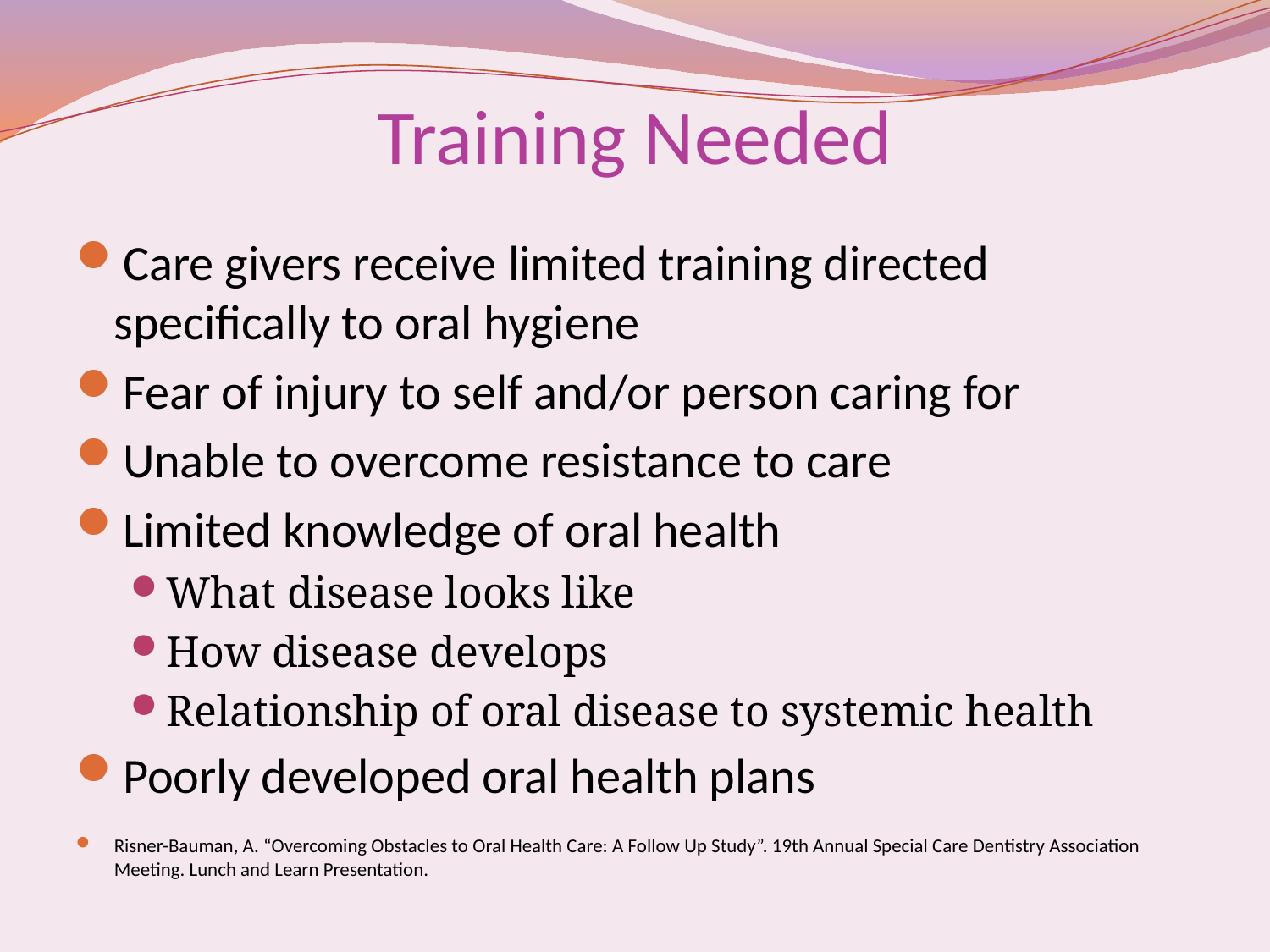

# Training Needed
Care givers receive limited training directed specifically to oral hygiene
Fear of injury to self and/or person caring for
Unable to overcome resistance to care
Limited knowledge of oral health
What disease looks like
How disease develops
Relationship of oral disease to systemic health
Poorly developed oral health plans

Risner-Bauman, A. “Overcoming Obstacles to Oral Health Care: A Follow Up Study”. 19th Annual Special Care Dentistry Association Meeting. Lunch and Learn Presentation.